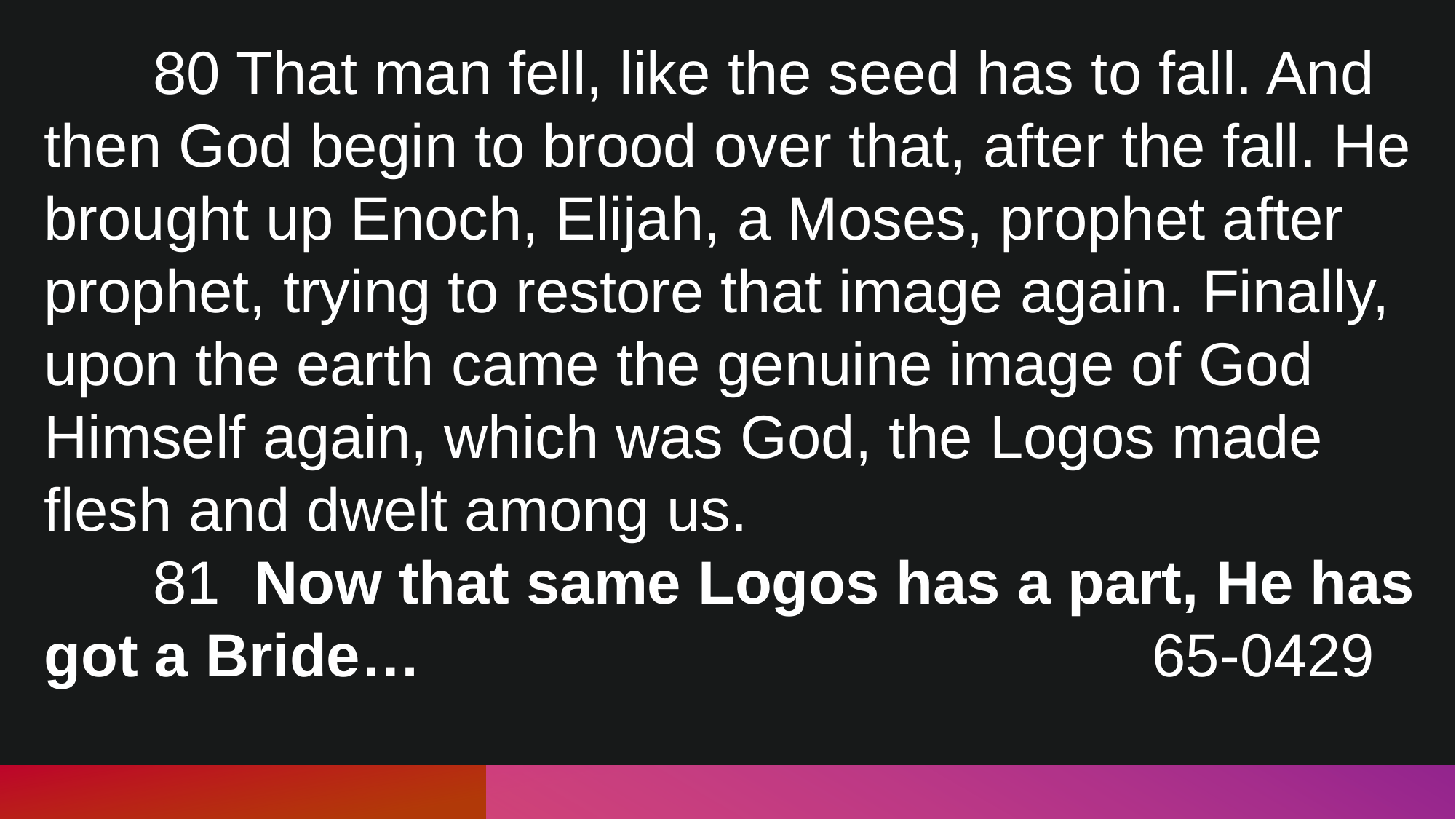

80 That man fell, like the seed has to fall. And then God begin to brood over that, after the fall. He brought up Enoch, Elijah, a Moses, prophet after prophet, trying to restore that image again. Finally, upon the earth came the genuine image of God Himself again, which was God, the Logos made flesh and dwelt among us.
	81  Now that same Logos has a part, He has got a Bride…							 65-0429